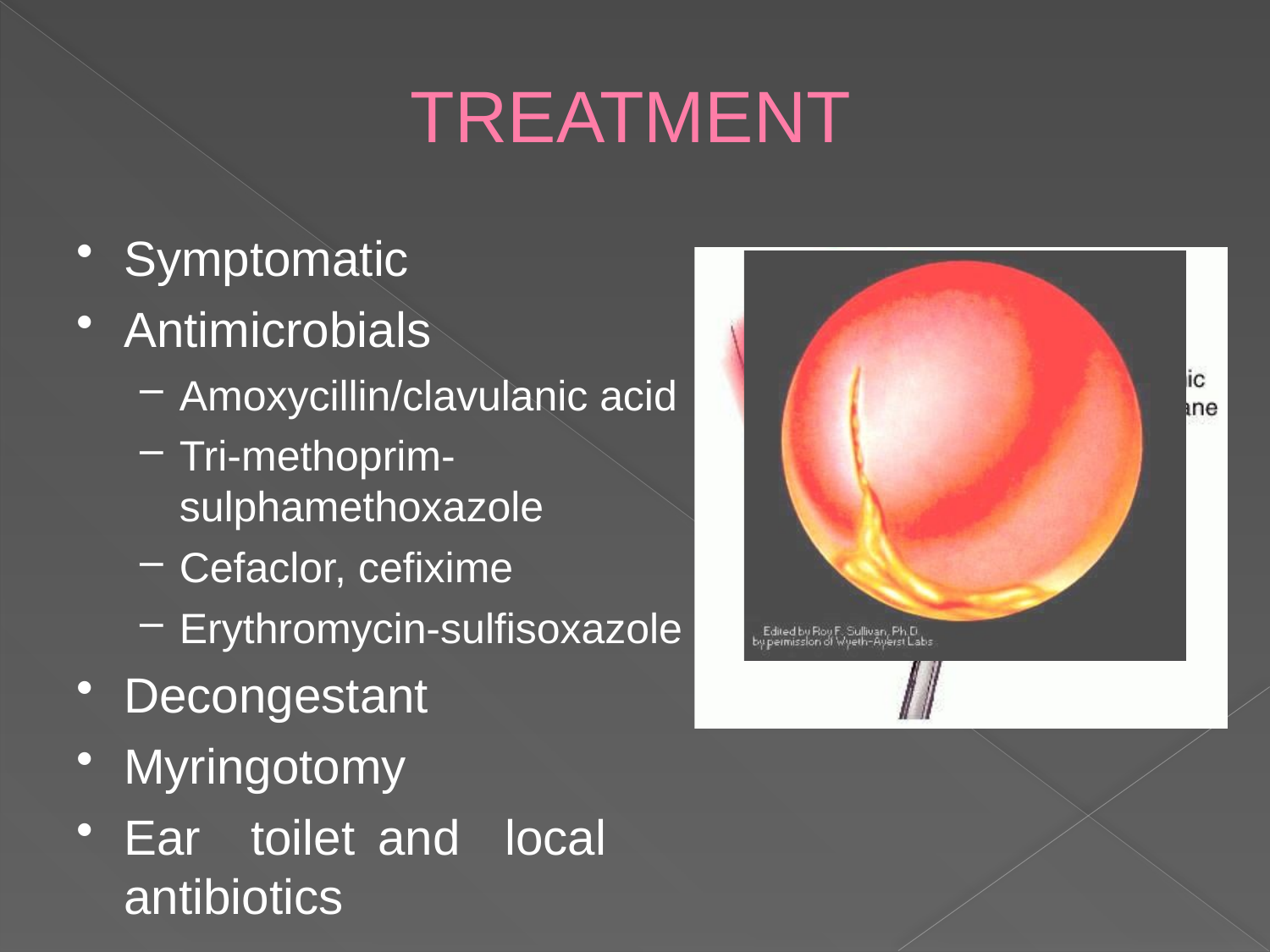

# TREATMENT
Symptomatic
Antimicrobials
Amoxycillin/clavulanic acid
Tri-methoprim-  sulphamethoxazole
Cefaclor, cefixime
Erythromycin-sulfisoxazole
Decongestant
Myringotomy
Ear	toilet	and	local  antibiotics